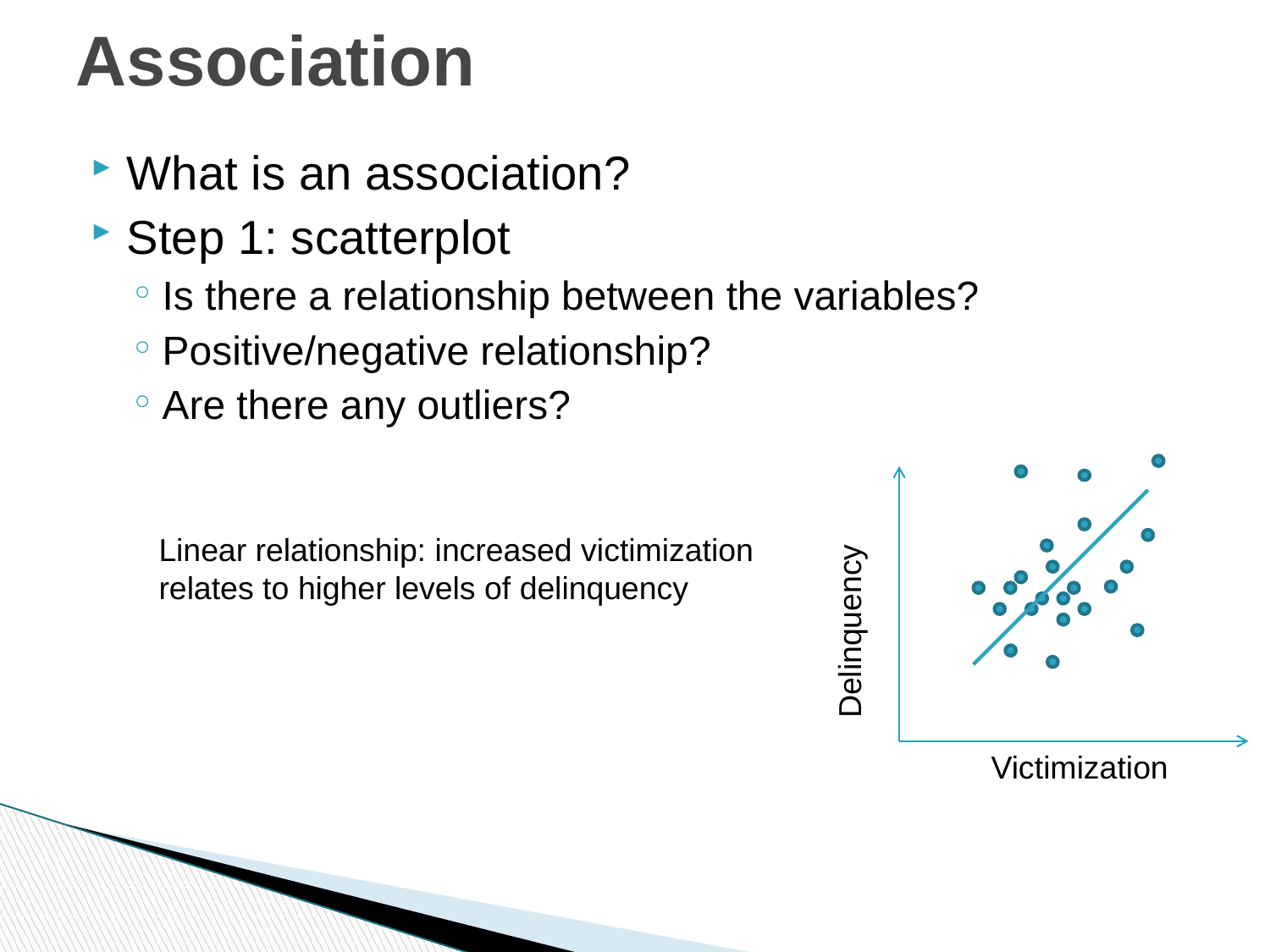

# Association
What is an association?
Step 1: scatterplot
Is there a relationship between the variables?
Positive/negative relationship?
Are there any outliers?

Linear relationship: increased victimization relates to higher levels of delinquency

Delinquency

Victimization